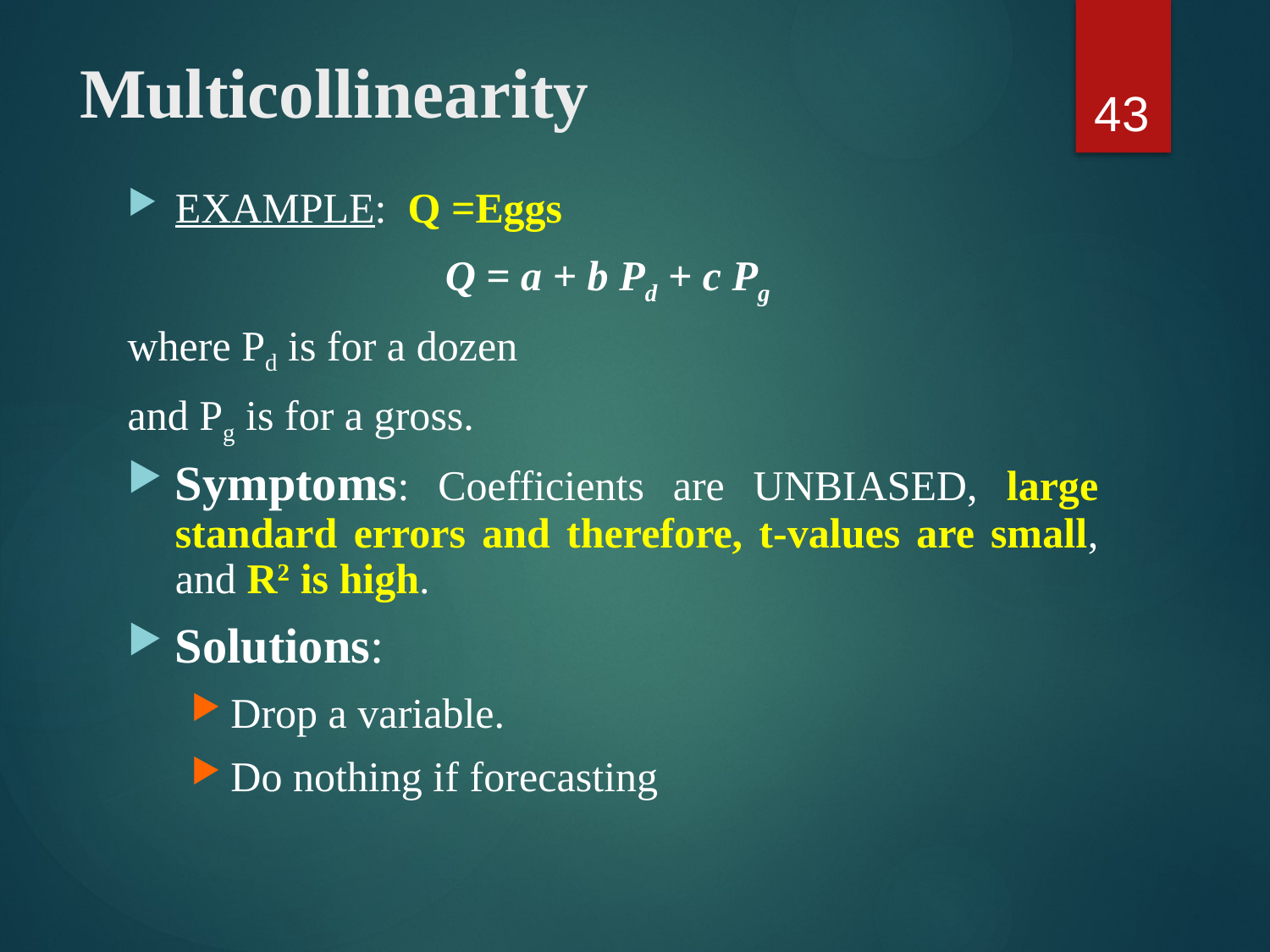

# Multicollinearity
43
EXAMPLE:  Q =Eggs
Q = a + b Pd + c Pg
where Pd is for a dozen
and Pg is for a gross.
Symptoms: Coefficients are UNBIASED, large standard errors and therefore, t-values are small, and R2 is high.
Solutions:
Drop a variable.
Do nothing if forecasting